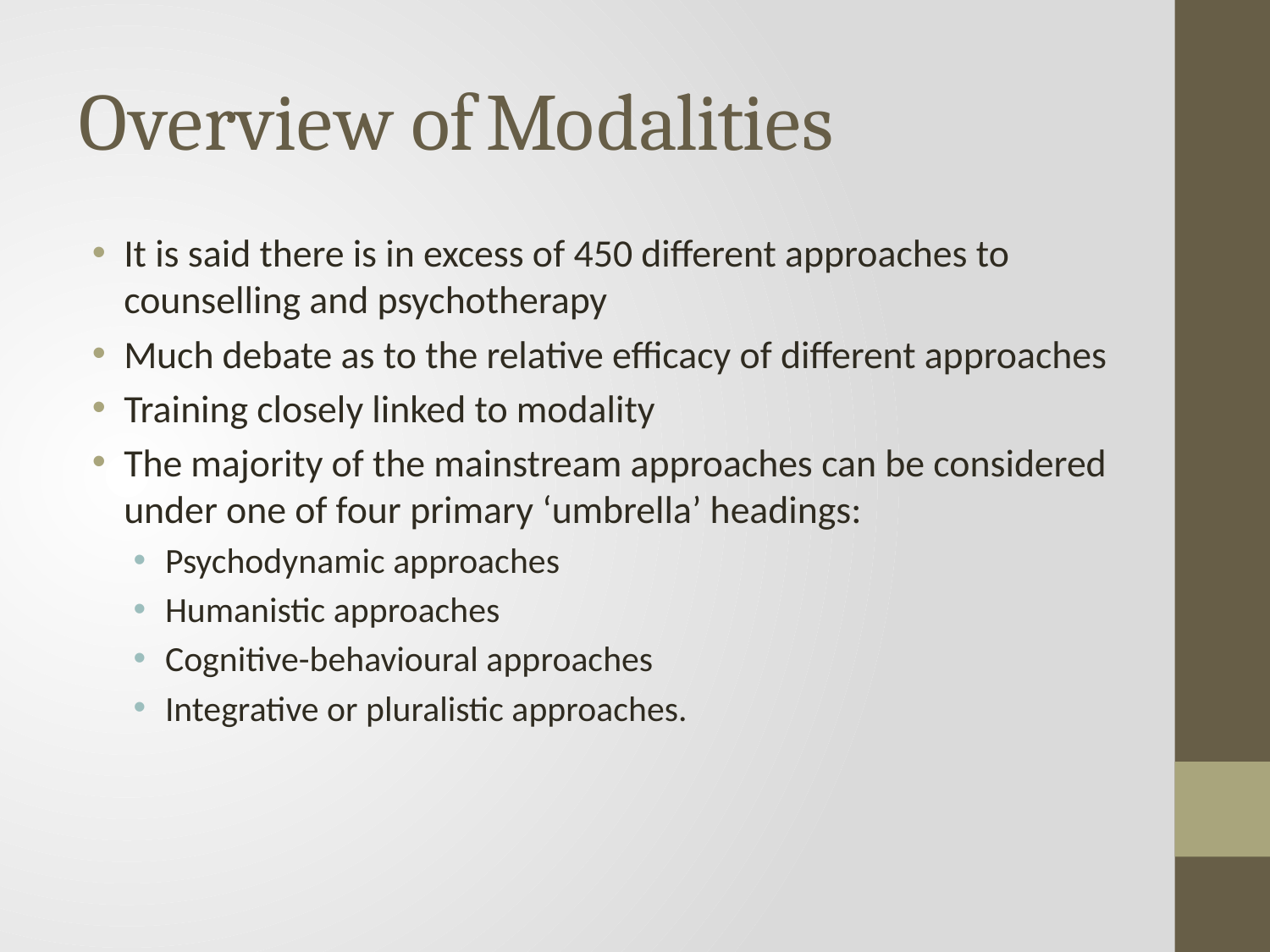

# Overview of Modalities
It is said there is in excess of 450 different approaches to counselling and psychotherapy
Much debate as to the relative efficacy of different approaches
Training closely linked to modality
The majority of the mainstream approaches can be considered under one of four primary ‘umbrella’ headings:
Psychodynamic approaches
Humanistic approaches
Cognitive-behavioural approaches
Integrative or pluralistic approaches.